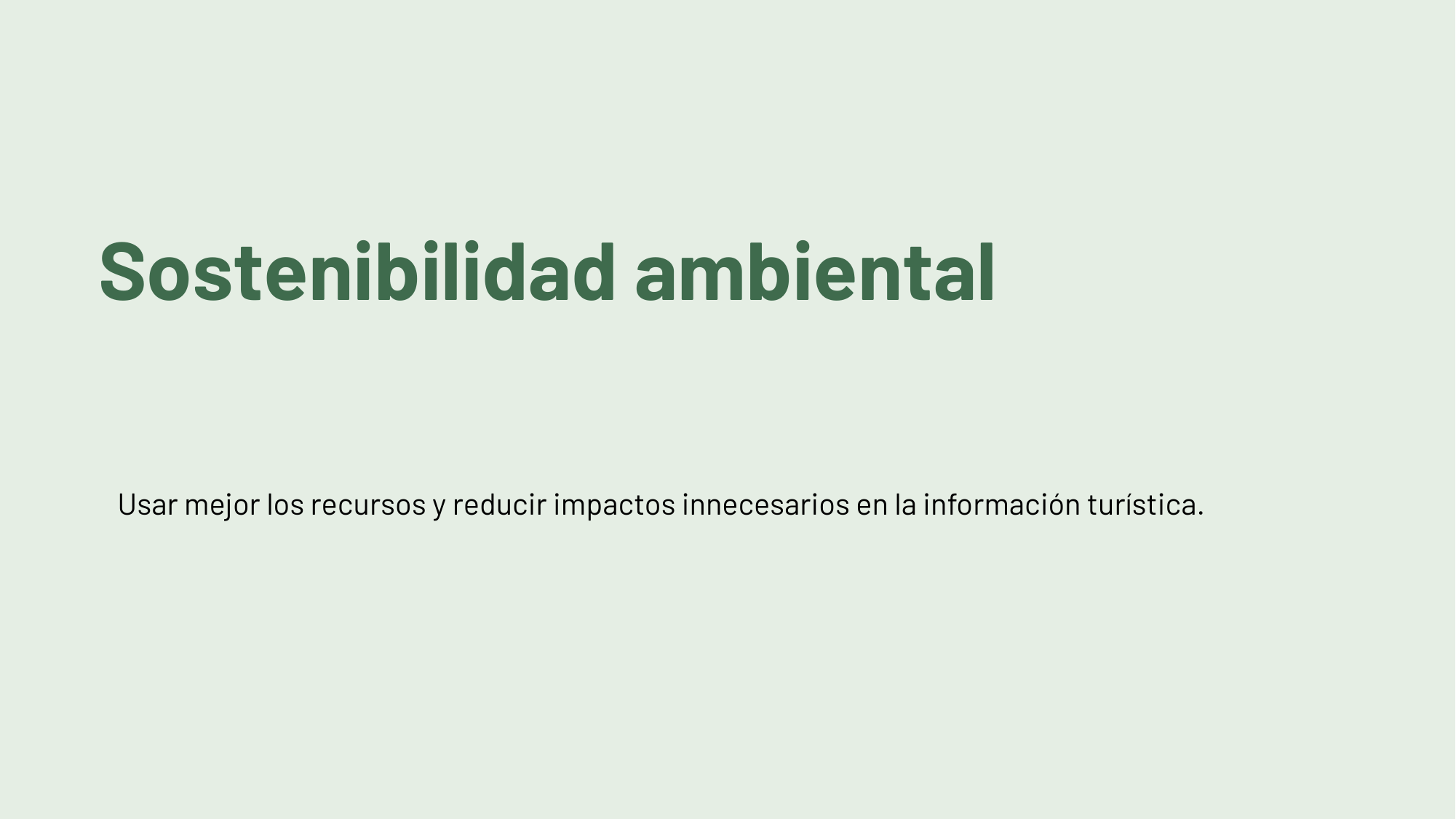

Sostenibilidad ambiental
Usar mejor los recursos y reducir impactos innecesarios en la información turística.